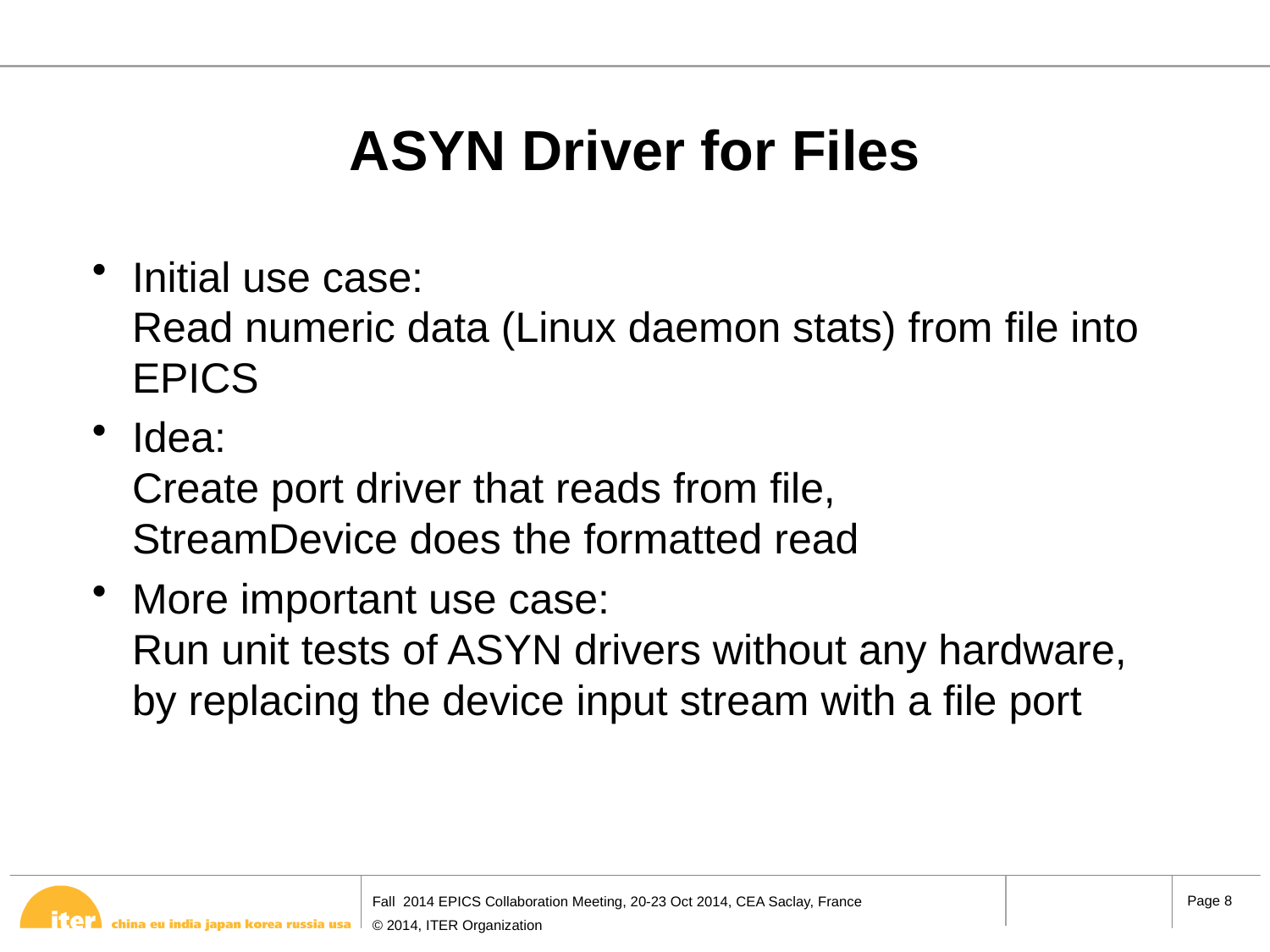

# ASYN Driver for Files
Initial use case:
Read numeric data (Linux daemon stats) from file into EPICS
Idea:
Create port driver that reads from file,
StreamDevice does the formatted read
More important use case:
Run unit tests of ASYN drivers without any hardware, by replacing the device input stream with a file port